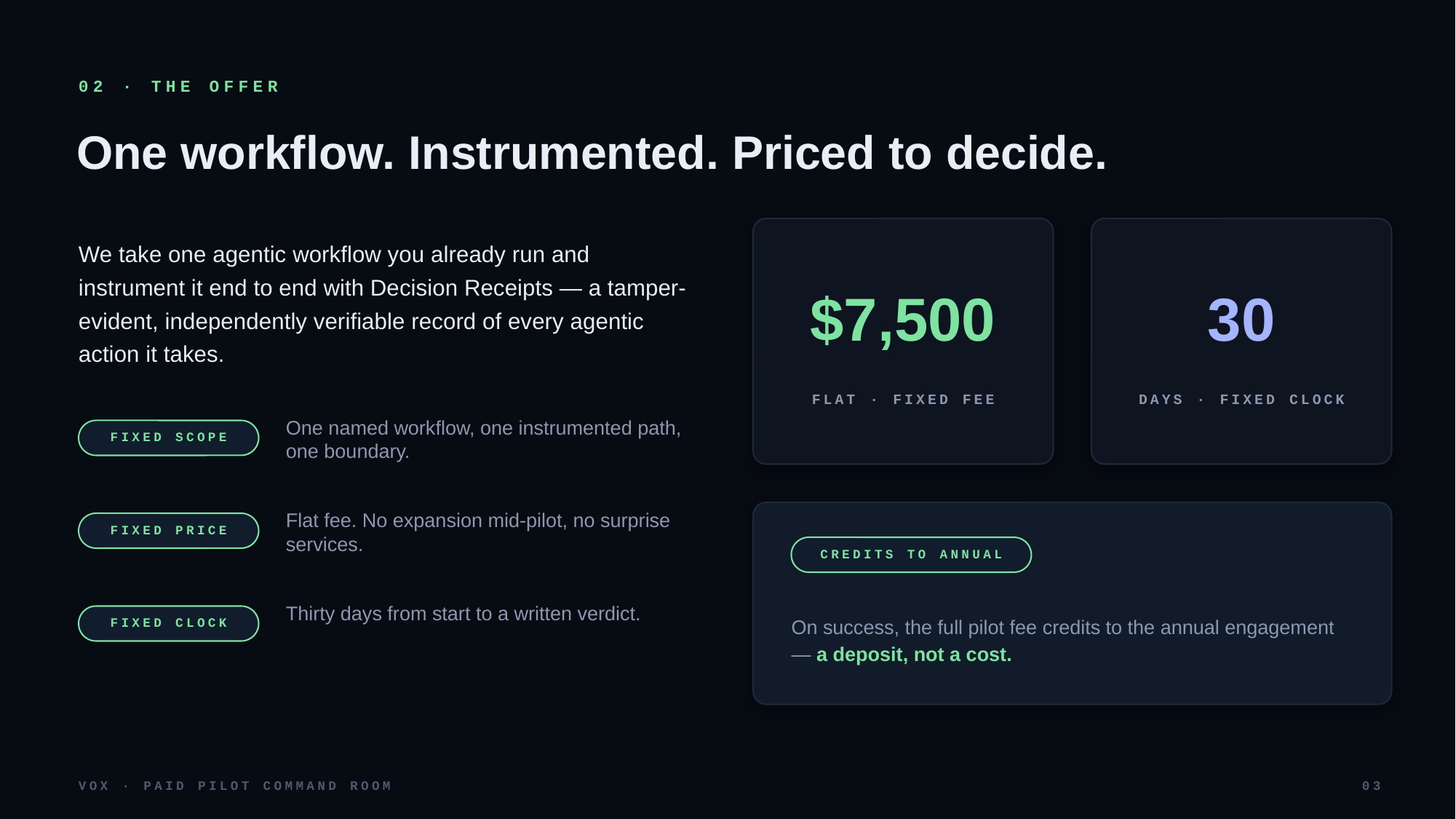

02 · THE OFFER
One workflow. Instrumented. Priced to decide.
We take one agentic workflow you already run and instrument it end to end with Decision Receipts — a tamper-evident, independently verifiable record of every agentic action it takes.

$7,500
30
FLAT · FIXED FEE
DAYS · FIXED CLOCK
One named workflow, one instrumented path, one boundary.
FIXED SCOPE

Flat fee. No expansion mid-pilot, no surprise services.
FIXED PRICE

CREDITS TO ANNUAL

On success, the full pilot fee credits to the annual engagement — a deposit, not a cost.
Thirty days from start to a written verdict.
FIXED CLOCK

VOX · PAID PILOT COMMAND ROOM
03